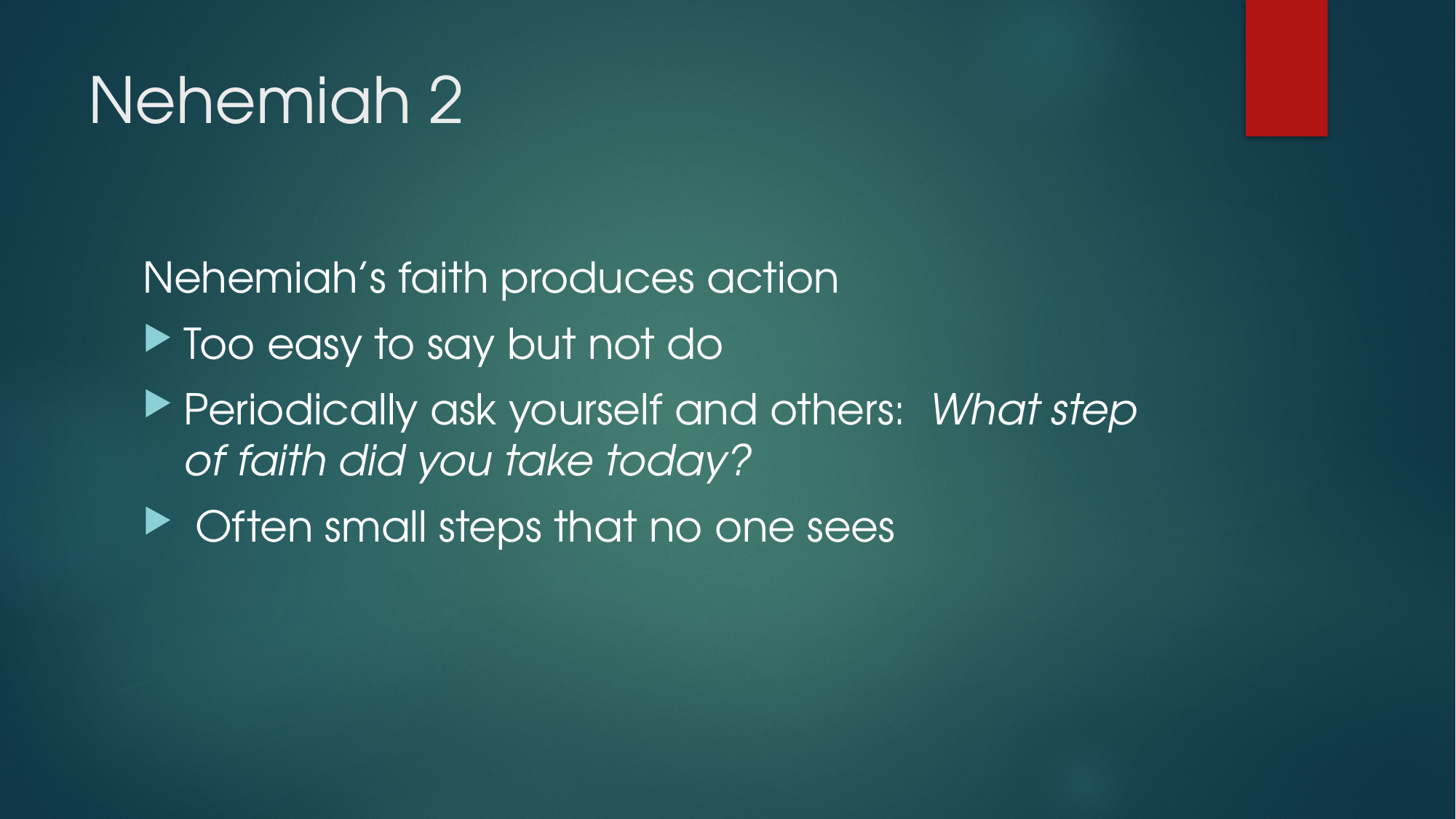

# Nehemiah 2
Nehemiah’s faith produces action
Too easy to say but not do
Periodically ask yourself and others:  What step of faith did you take today?
 Often small steps that no one sees